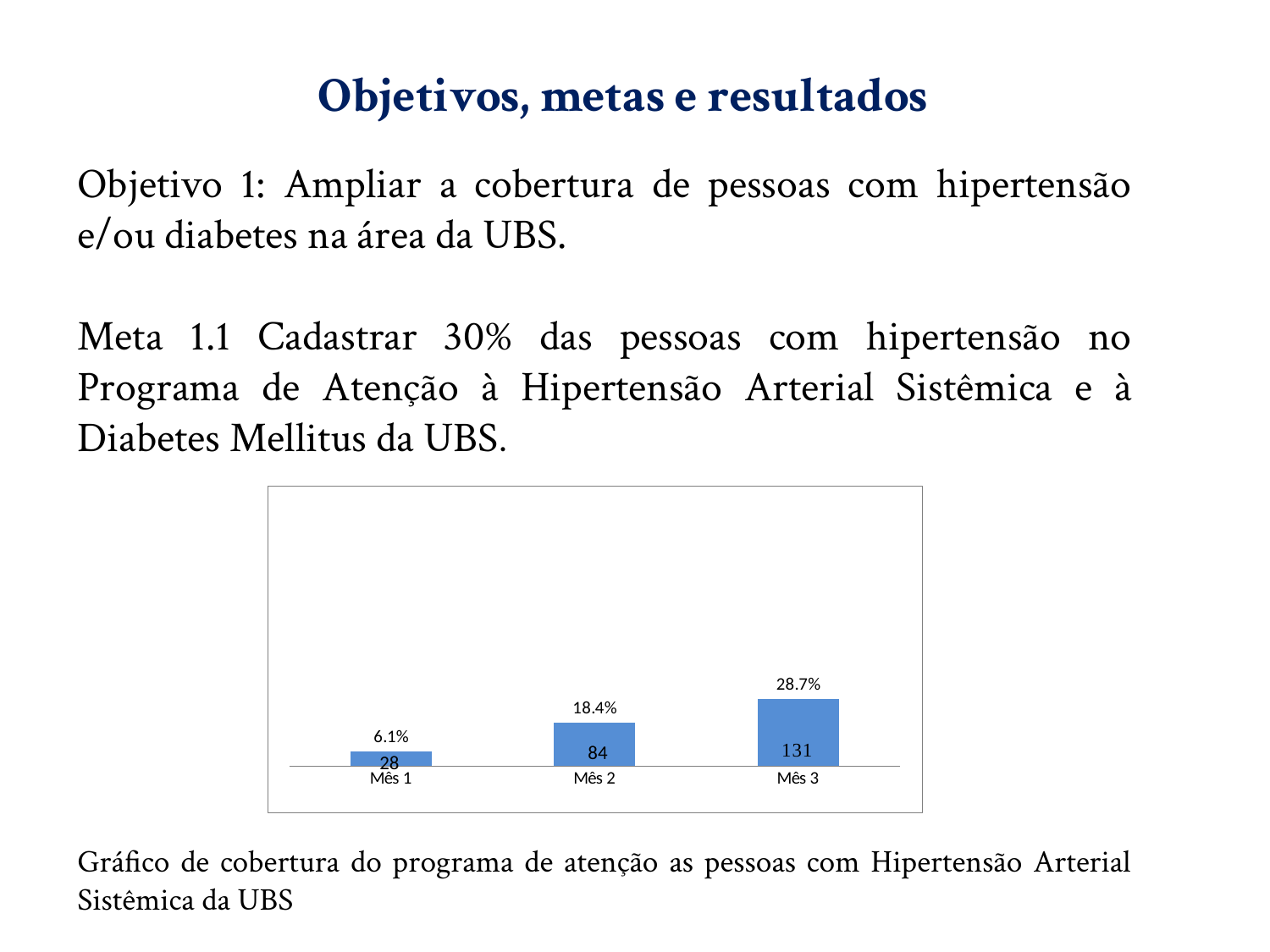

# Objetivos, metas e resultados
Objetivo 1: Ampliar a cobertura de pessoas com hipertensão e/ou diabetes na área da UBS.

Meta 1.1 Cadastrar 30% das pessoas com hipertensão no Programa de Atenção à Hipertensão Arterial Sistêmica e à Diabetes Mellitus da UBS.

Gráfico de cobertura do programa de atenção as pessoas com Hipertensão Arterial Sistêmica da UBS

### Chart

| Category | Cobertura do Programa de Atenção à  Hipertensão Arterial Sistêmica na unidade de saúde |
|---|---|
| Mês 1 | 0.061403508771929766 |
| Mês 2 | 0.18421052631578938 |
| Mês 3 | 0.2872807017543871 |
84
28